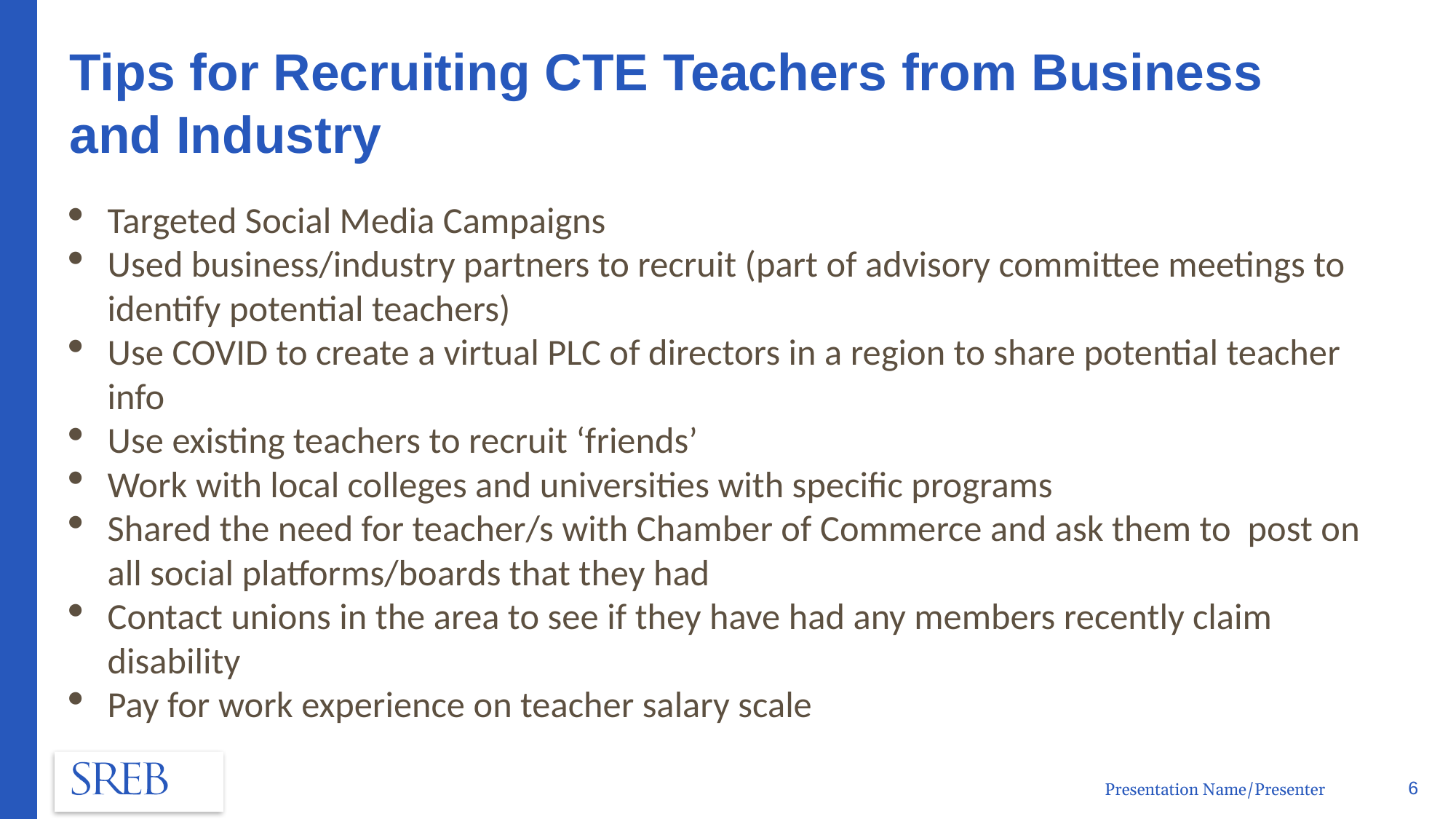

# Tips for Recruiting CTE Teachers from Business and Industry
Targeted Social Media Campaigns
Used business/industry partners to recruit (part of advisory committee meetings to identify potential teachers)
Use COVID to create a virtual PLC of directors in a region to share potential teacher info
Use existing teachers to recruit ‘friends’
Work with local colleges and universities with specific programs
Shared the need for teacher/s with Chamber of Commerce and ask them to  post on all social platforms/boards that they had
Contact unions in the area to see if they have had any members recently claim disability
Pay for work experience on teacher salary scale

6
Presentation Name/Presenter